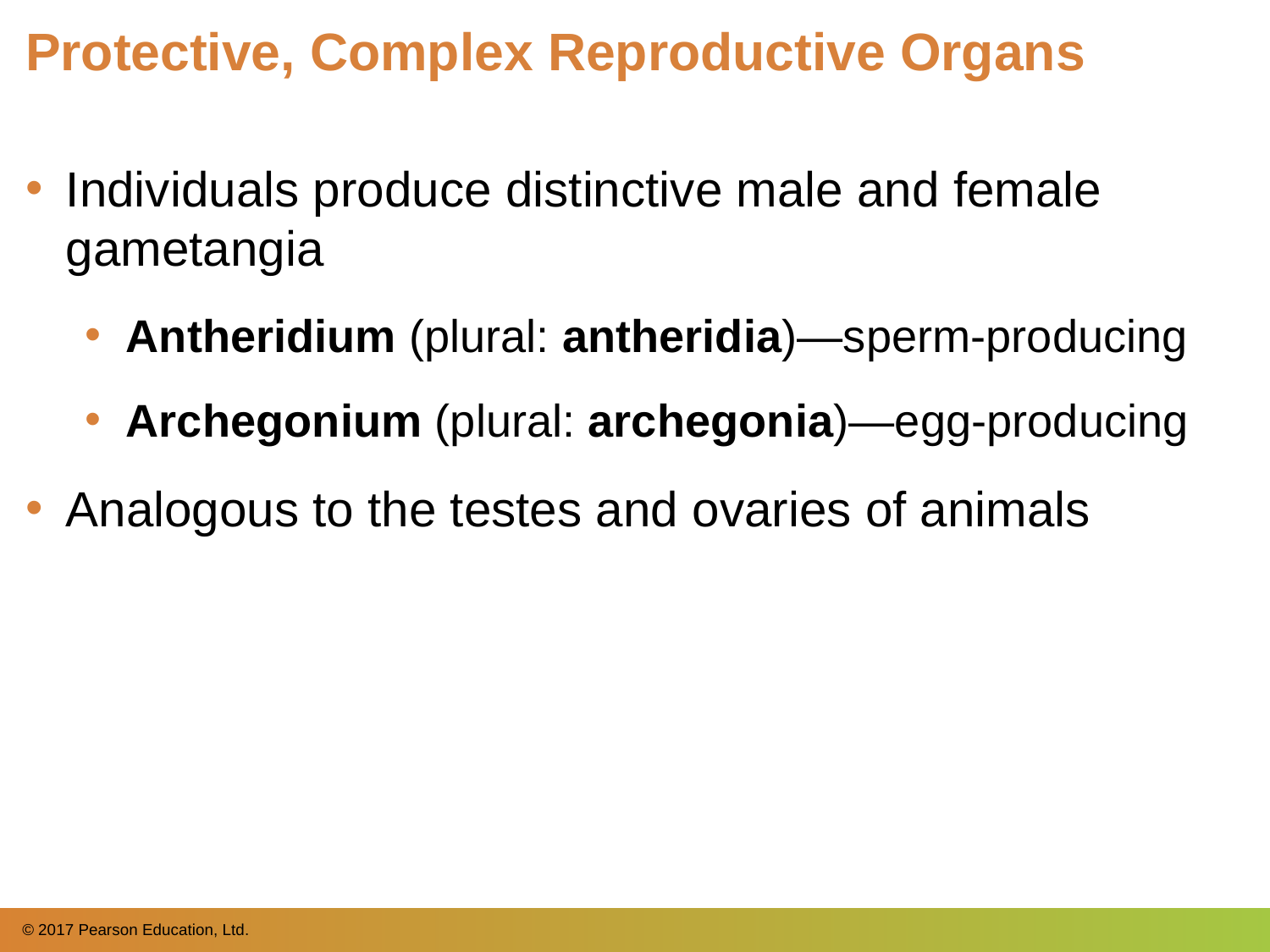

# Protective, Complex Reproductive Organs
Individuals produce distinctive male and female gametangia
Antheridium (plural: antheridia)—sperm-producing
Archegonium (plural: archegonia)—egg-producing
Analogous to the testes and ovaries of animals